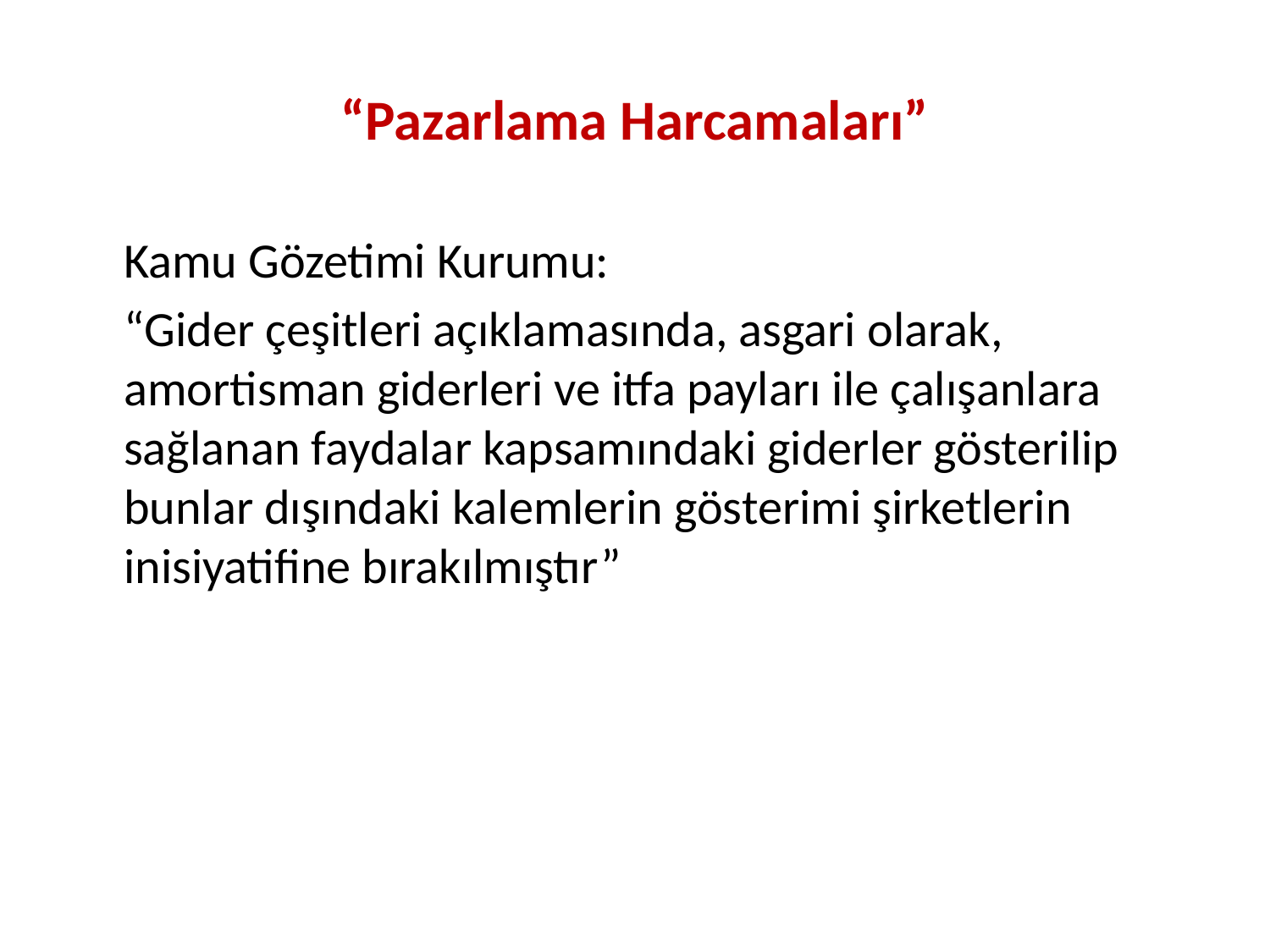

# “Pazarlama Harcamaları”
Kamu Gözetimi Kurumu:
“Gider çeşitleri açıklamasında, asgari olarak, amortisman giderleri ve itfa payları ile çalışanlara sağlanan faydalar kapsamındaki giderler gösterilip bunlar dışındaki kalemlerin gösterimi şirketlerin inisiyatifine bırakılmıştır”